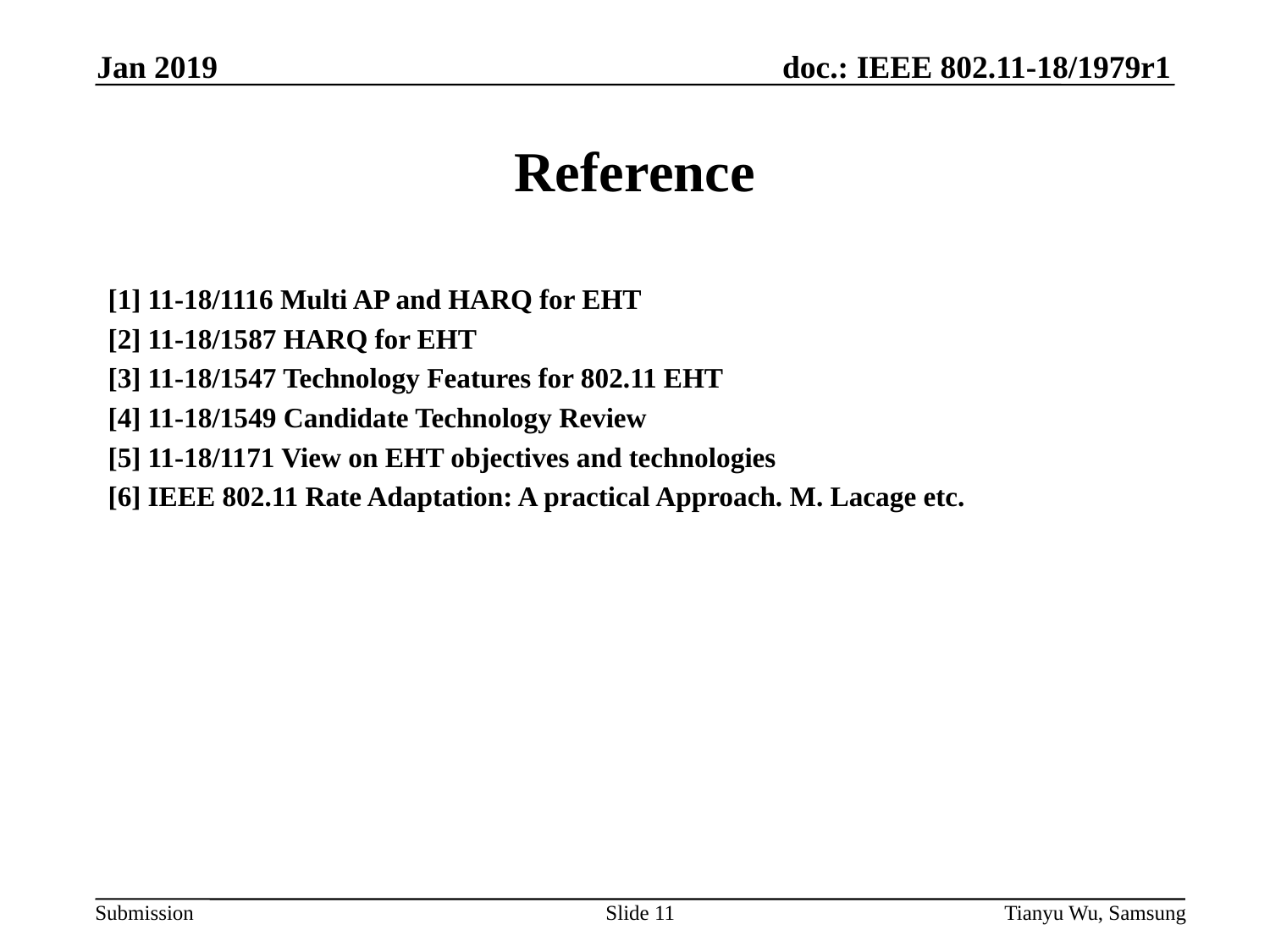

Jan 2019
# Reference
[1] 11-18/1116 Multi AP and HARQ for EHT
[2] 11-18/1587 HARQ for EHT
[3] 11-18/1547 Technology Features for 802.11 EHT
[4] 11-18/1549 Candidate Technology Review
[5] 11-18/1171 View on EHT objectives and technologies
[6] IEEE 802.11 Rate Adaptation: A practical Approach. M. Lacage etc.

Slide 11
Tianyu Wu, Samsung